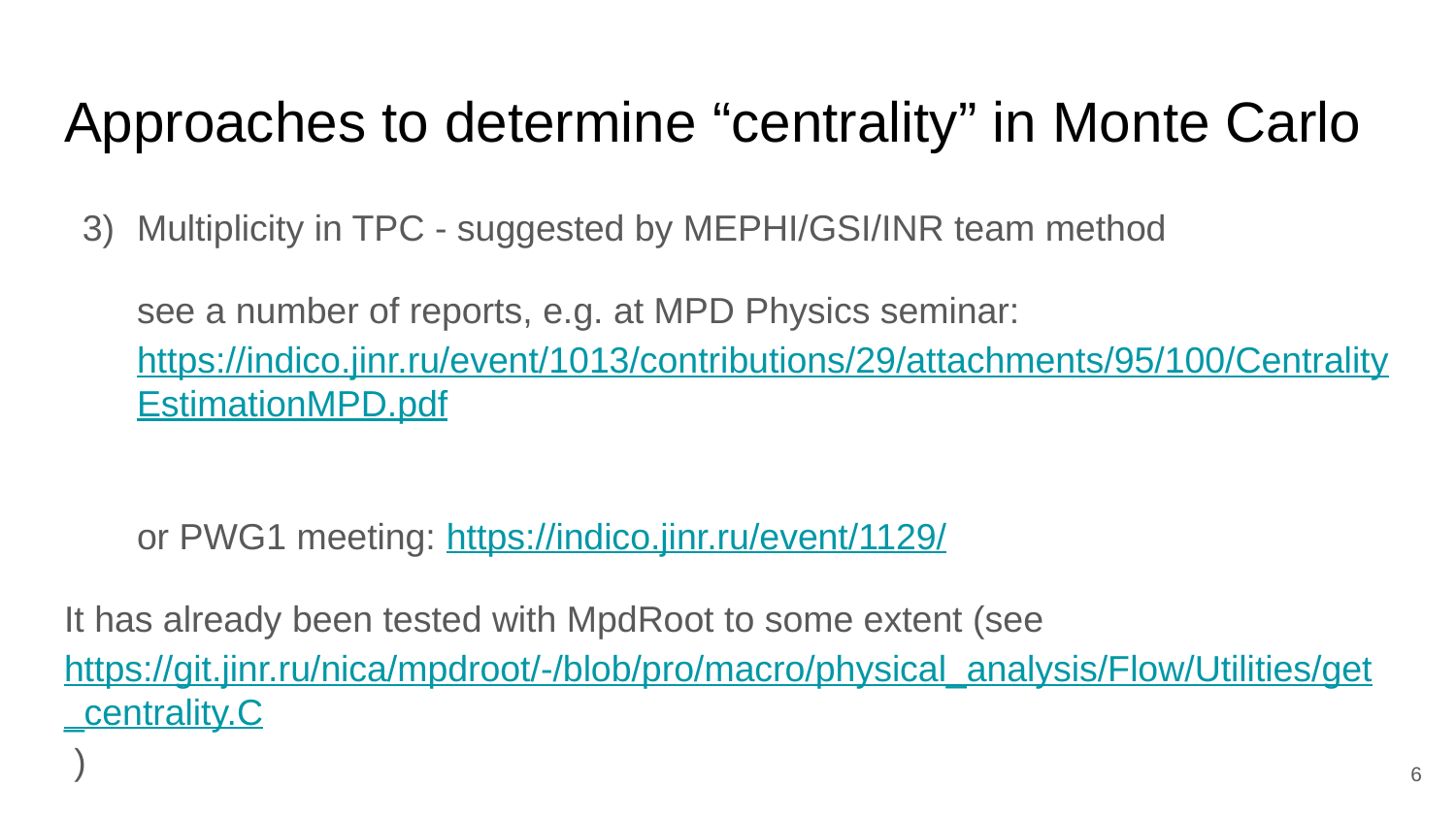

# Approaches to determine “centrality” in Monte Carlo
Multiplicity in TPC - suggested by MEPHI/GSI/INR team method
see a number of reports, e.g. at MPD Physics seminar: https://indico.jinr.ru/event/1013/contributions/29/attachments/95/100/CentralityEstimationMPD.pdf
or PWG1 meeting: https://indico.jinr.ru/event/1129/
It has already been tested with MpdRoot to some extent (see https://git.jinr.ru/nica/mpdroot/-/blob/pro/macro/physical_analysis/Flow/Utilities/get_centrality.C )
Needed to be propagated as a common method to be able to call from MpdEvent
6